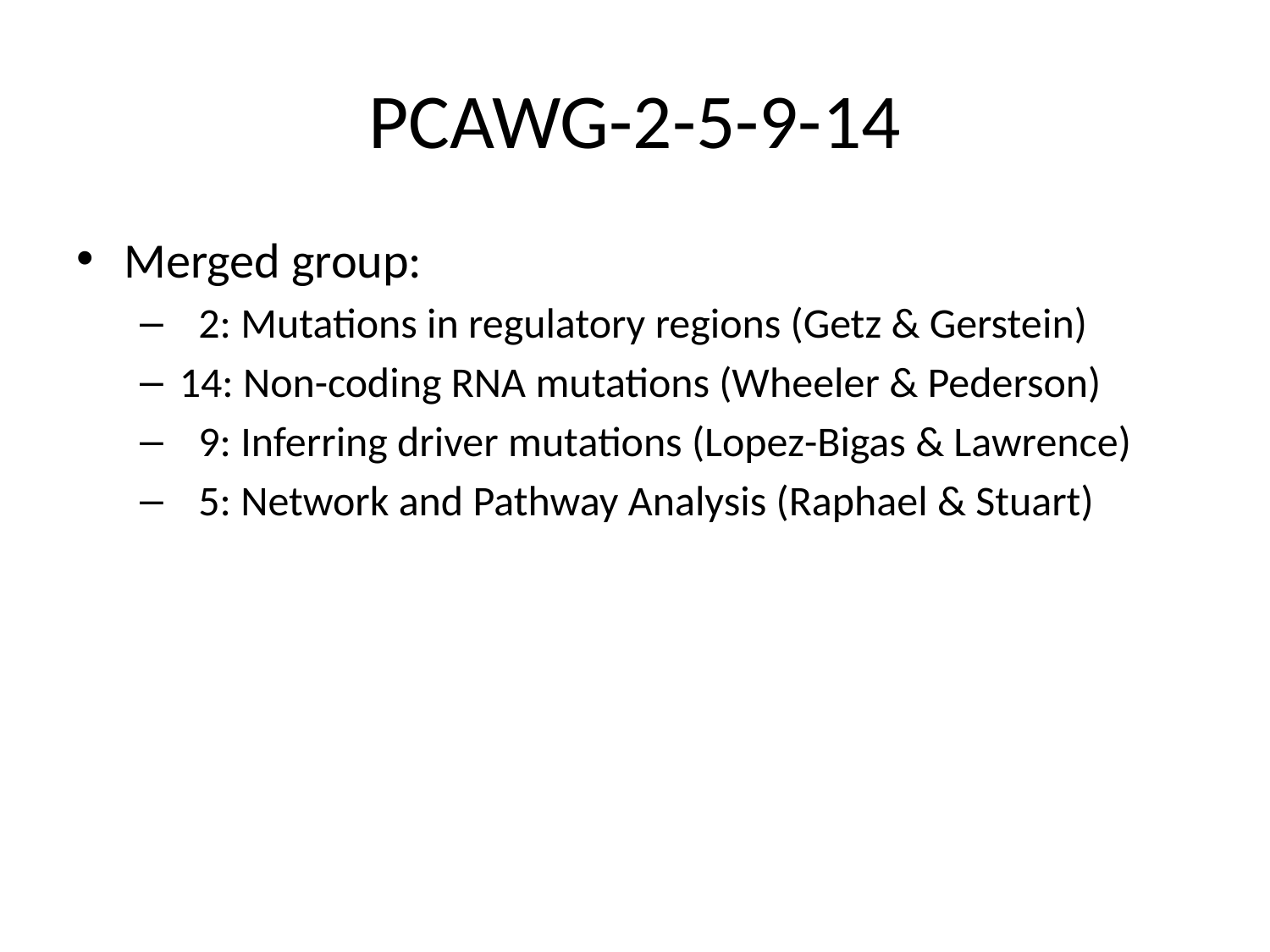

# PCAWG-2-5-9-14
Merged group:
  2: Mutations in regulatory regions (Getz & Gerstein)
14: Non-coding RNA mutations (Wheeler & Pederson)
  9: Inferring driver mutations (Lopez-Bigas & Lawrence)
  5: Network and Pathway Analysis (Raphael & Stuart)